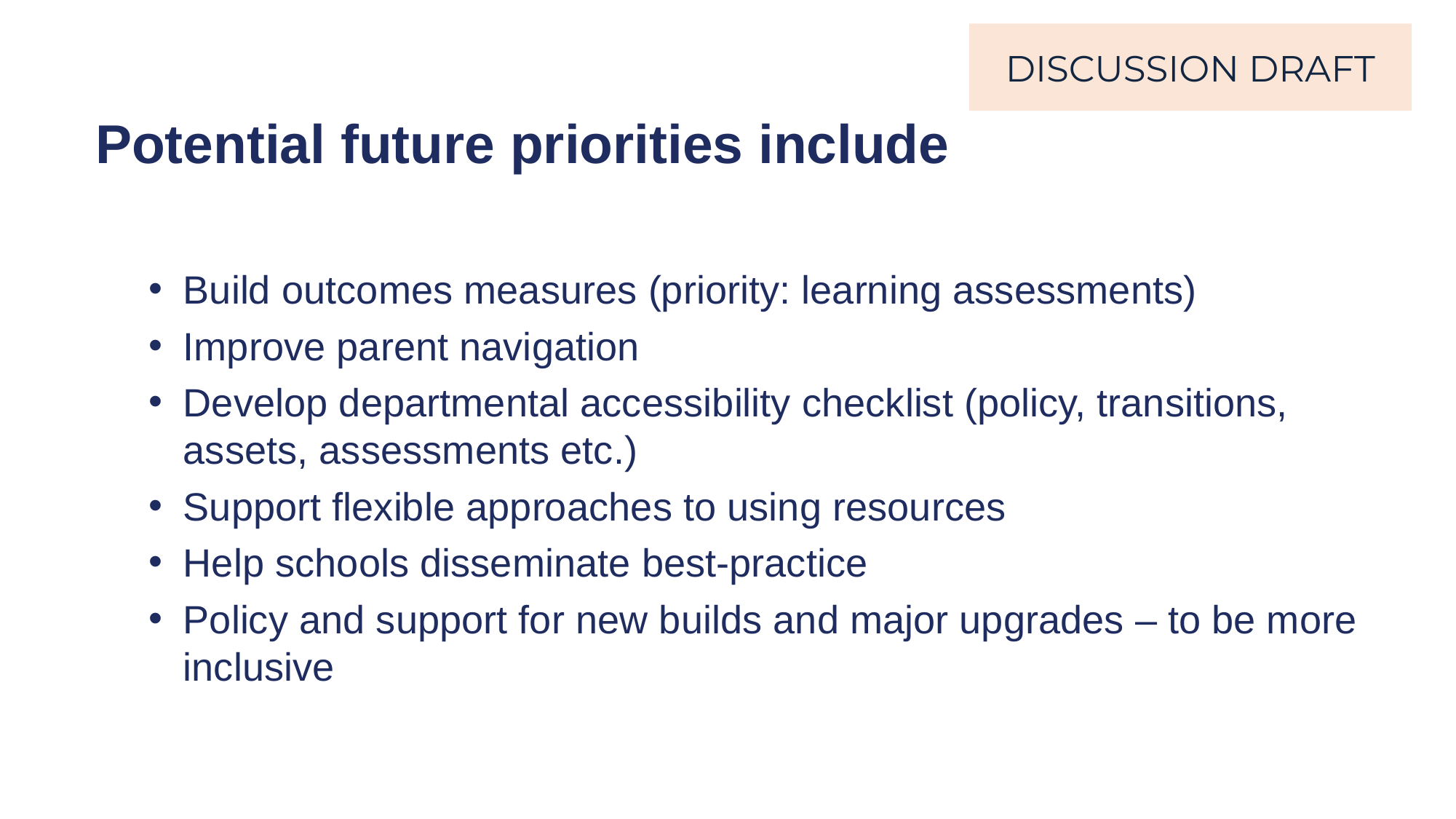

DISCUSSION DRAFT
Potential future priorities include

Build outcomes measures (priority: learning assessments)
Improve parent navigation
Develop departmental accessibility checklist (policy, transitions, assets, assessments etc.)
Support flexible approaches to using resources
Help schools disseminate best-practice
Policy and support for new builds and major upgrades – to be more inclusive